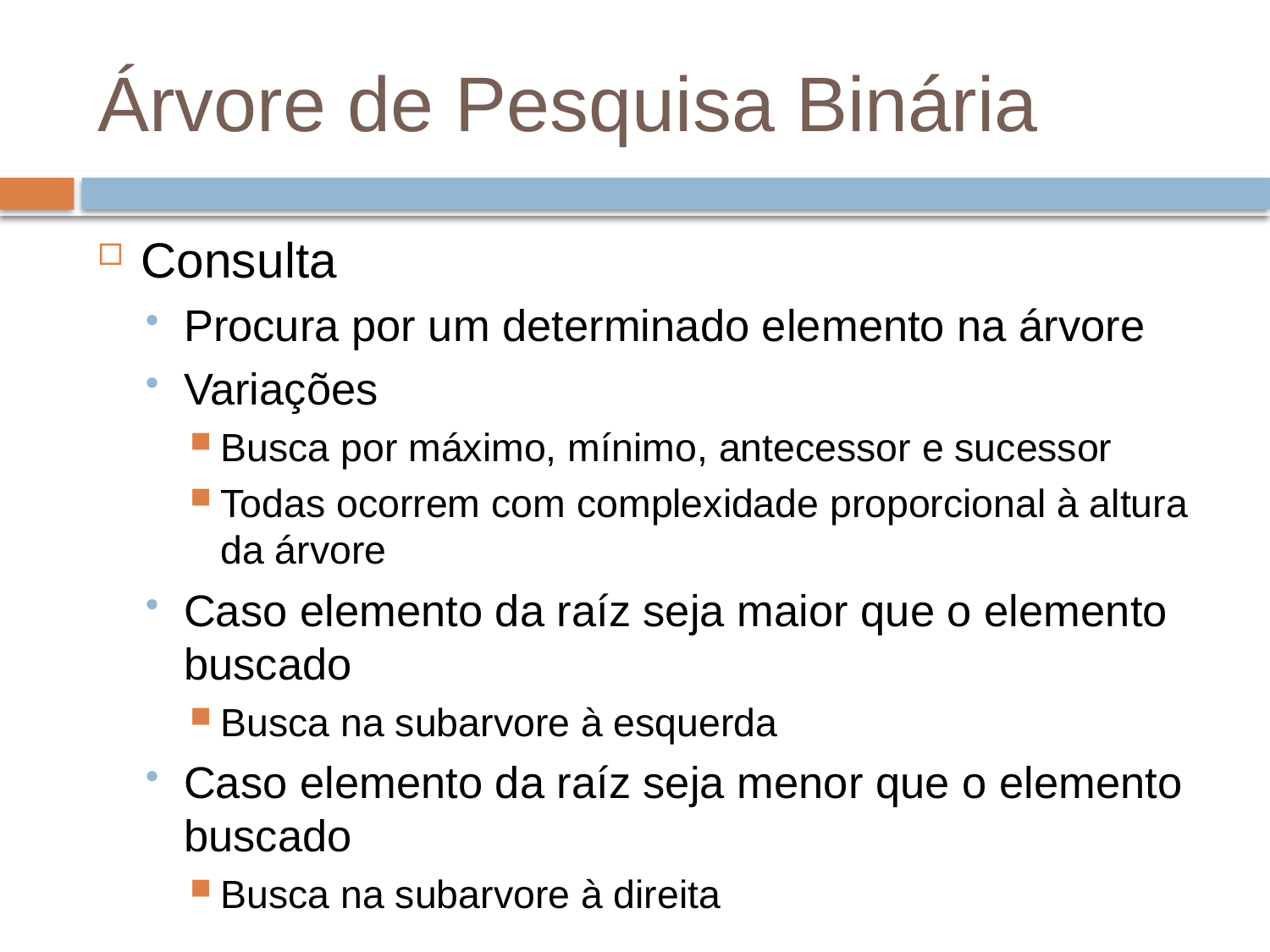

# Árvore de Pesquisa Binária
Consulta
Procura por um determinado elemento na árvore
Variações
Busca por máximo, mínimo, antecessor e sucessor
Todas ocorrem com complexidade proporcional à altura da árvore
Caso elemento da raíz seja maior que o elemento buscado
Busca na subarvore à esquerda
Caso elemento da raíz seja menor que o elemento buscado
Busca na subarvore à direita